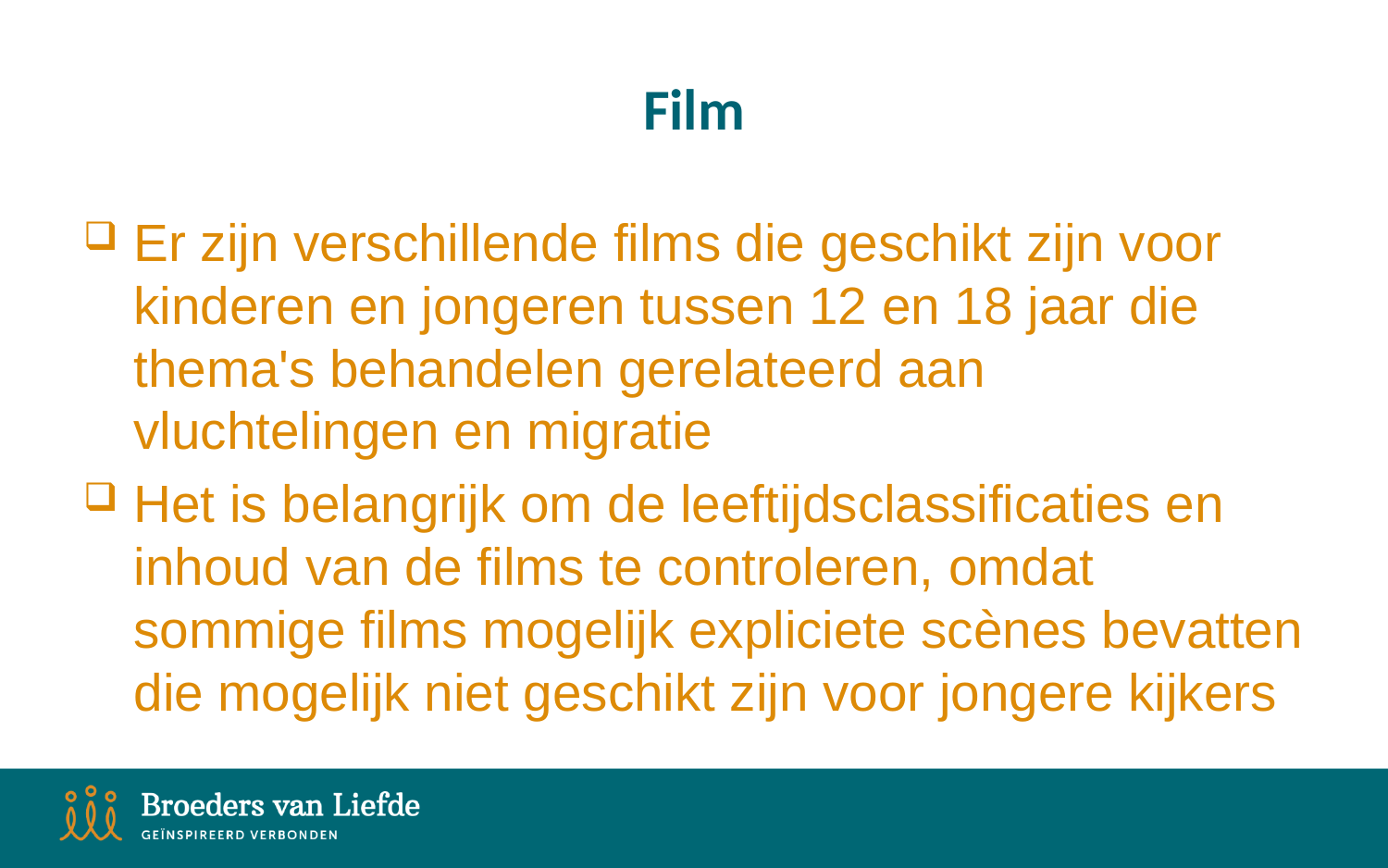

# Film
Er zijn verschillende films die geschikt zijn voor kinderen en jongeren tussen 12 en 18 jaar die thema's behandelen gerelateerd aan vluchtelingen en migratie
Het is belangrijk om de leeftijdsclassificaties en inhoud van de films te controleren, omdat sommige films mogelijk expliciete scènes bevatten die mogelijk niet geschikt zijn voor jongere kijkers